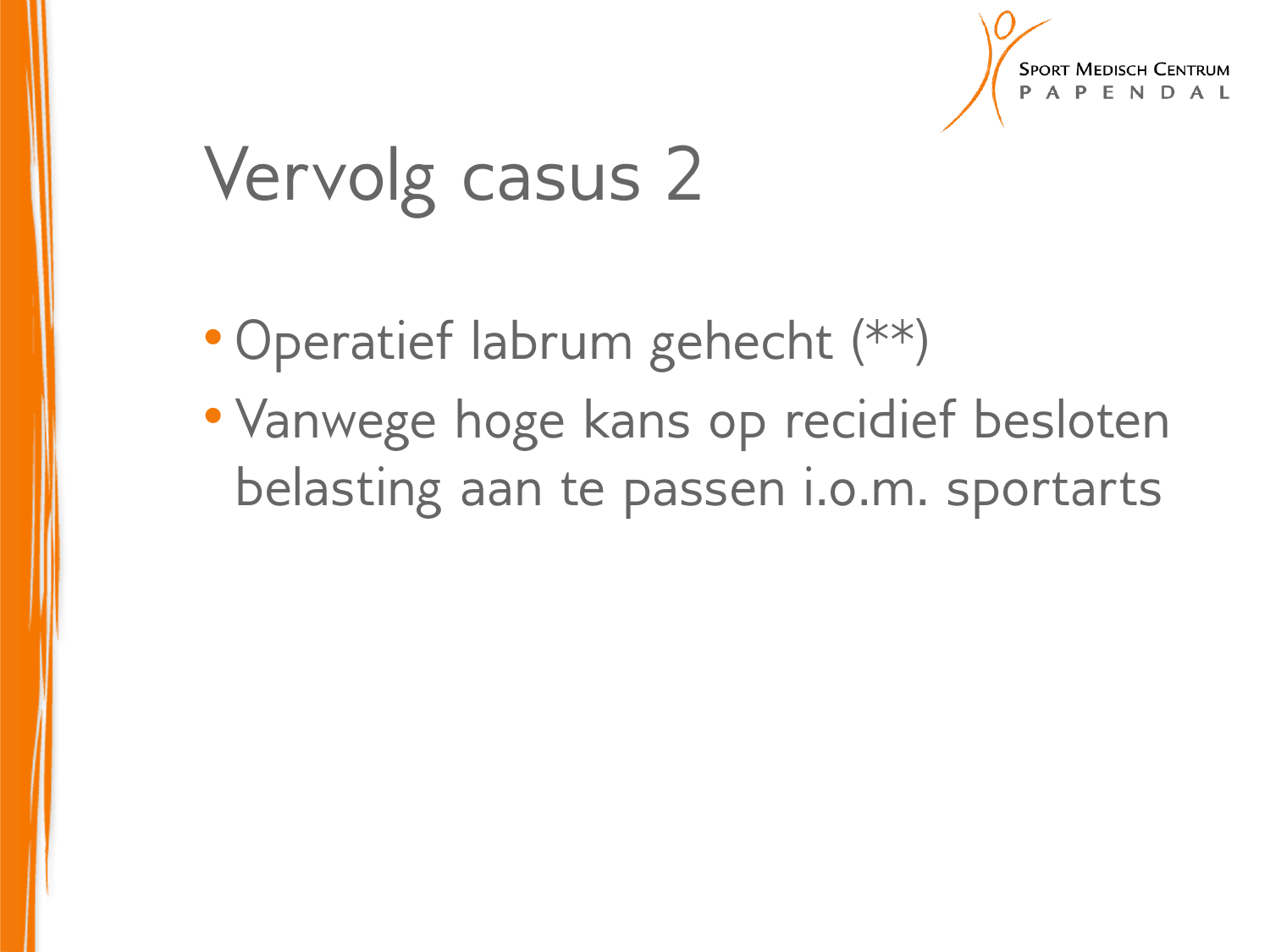

# Vervolg casus 2
Operatief labrum gehecht (**)
Vanwege hoge kans op recidief besloten belasting aan te passen i.o.m. sportarts